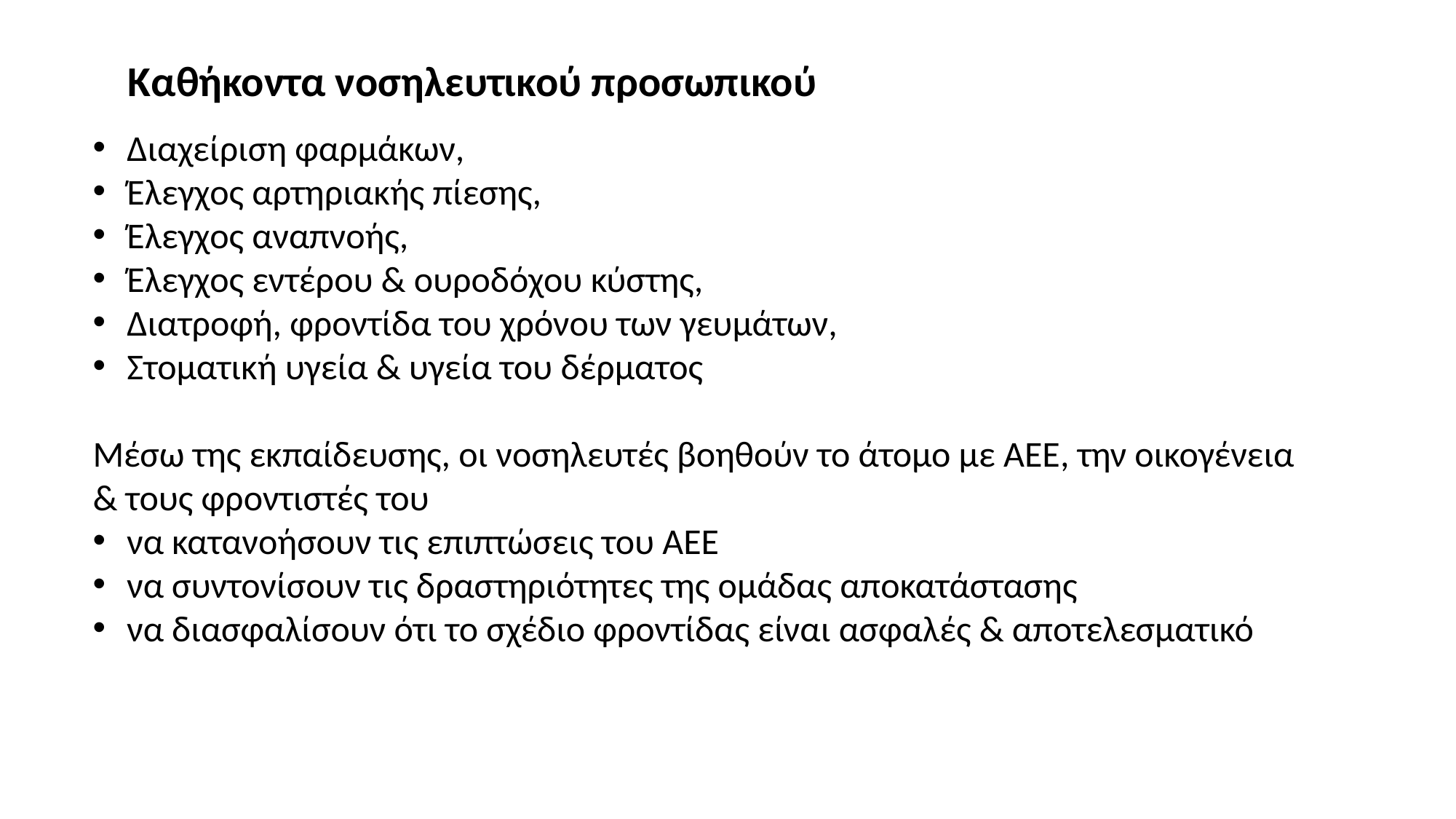

Καθήκοντα νοσηλευτικού προσωπικού
Διαχείριση φαρμάκων,
Έλεγχος αρτηριακής πίεσης,
Έλεγχος αναπνοής,
Έλεγχος εντέρου & ουροδόχου κύστης,
Διατροφή, φροντίδα του χρόνου των γευμάτων,
Στοματική υγεία & υγεία του δέρματος

Μέσω της εκπαίδευσης, οι νοσηλευτές βοηθούν το άτομο με ΑΕΕ, την οικογένεια & τους φροντιστές του
να κατανοήσουν τις επιπτώσεις του ΑΕΕ
να συντονίσουν τις δραστηριότητες της ομάδας αποκατάστασης
να διασφαλίσουν ότι το σχέδιο φροντίδας είναι ασφαλές & αποτελεσματικό